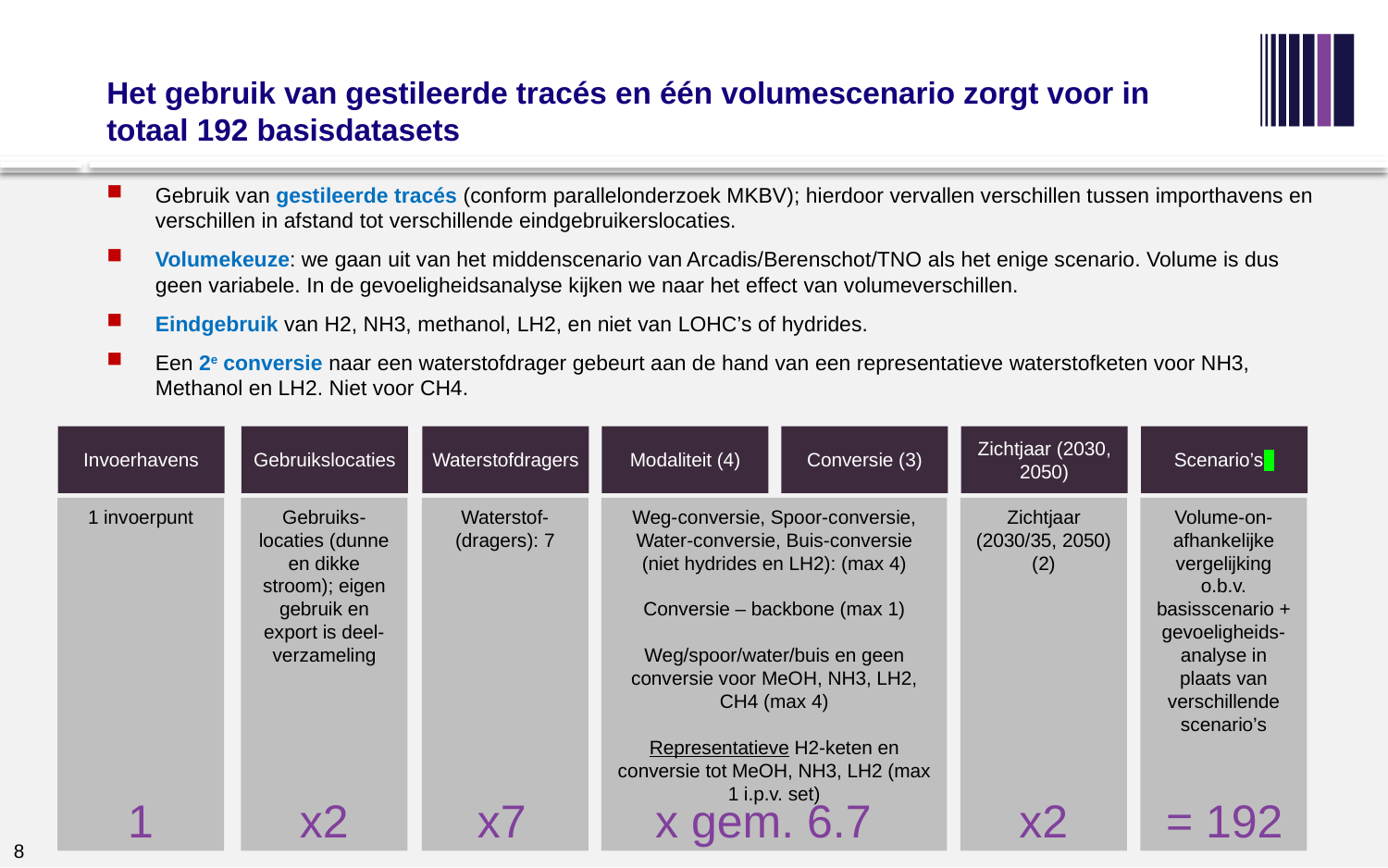

# Het gebruik van gestileerde tracés en één volumescenario zorgt voor in totaal 192 basisdatasets
Gebruik van gestileerde tracés (conform parallelonderzoek MKBV); hierdoor vervallen verschillen tussen importhavens en verschillen in afstand tot verschillende eindgebruikerslocaties.
Volumekeuze: we gaan uit van het middenscenario van Arcadis/Berenschot/TNO als het enige scenario. Volume is dus geen variabele. In de gevoeligheidsanalyse kijken we naar het effect van volumeverschillen.
Eindgebruik van H2, NH3, methanol, LH2, en niet van LOHC’s of hydrides.
Een 2e conversie naar een waterstofdrager gebeurt aan de hand van een representatieve waterstofketen voor NH3, Methanol en LH2. Niet voor CH4.

Invoerhavens
Gebruikslocaties
Waterstofdragers
Modaliteit (4)
Conversie (3)
Zichtjaar (2030, 2050)
Scenario’s
1 invoerpunt
Gebruiks-locaties (dunne en dikke stroom); eigen gebruik en export is deel-verzameling
Waterstof-(dragers): 7
Weg-conversie, Spoor-conversie, Water-conversie, Buis-conversie (niet hydrides en LH2): (max 4)

Conversie – backbone (max 1)

Weg/spoor/water/buis en geen conversie voor MeOH, NH3, LH2, CH4 (max 4)

Representatieve H2-keten en conversie tot MeOH, NH3, LH2 (max 1 i.p.v. set)

Zichtjaar (2030/35, 2050) (2)
Volume-on-afhankelijke vergelijking o.b.v. basisscenario + gevoeligheids-analyse in plaats van verschillende scenario’s
1
x2
x7
x gem. 6.7
x2
= 192
8